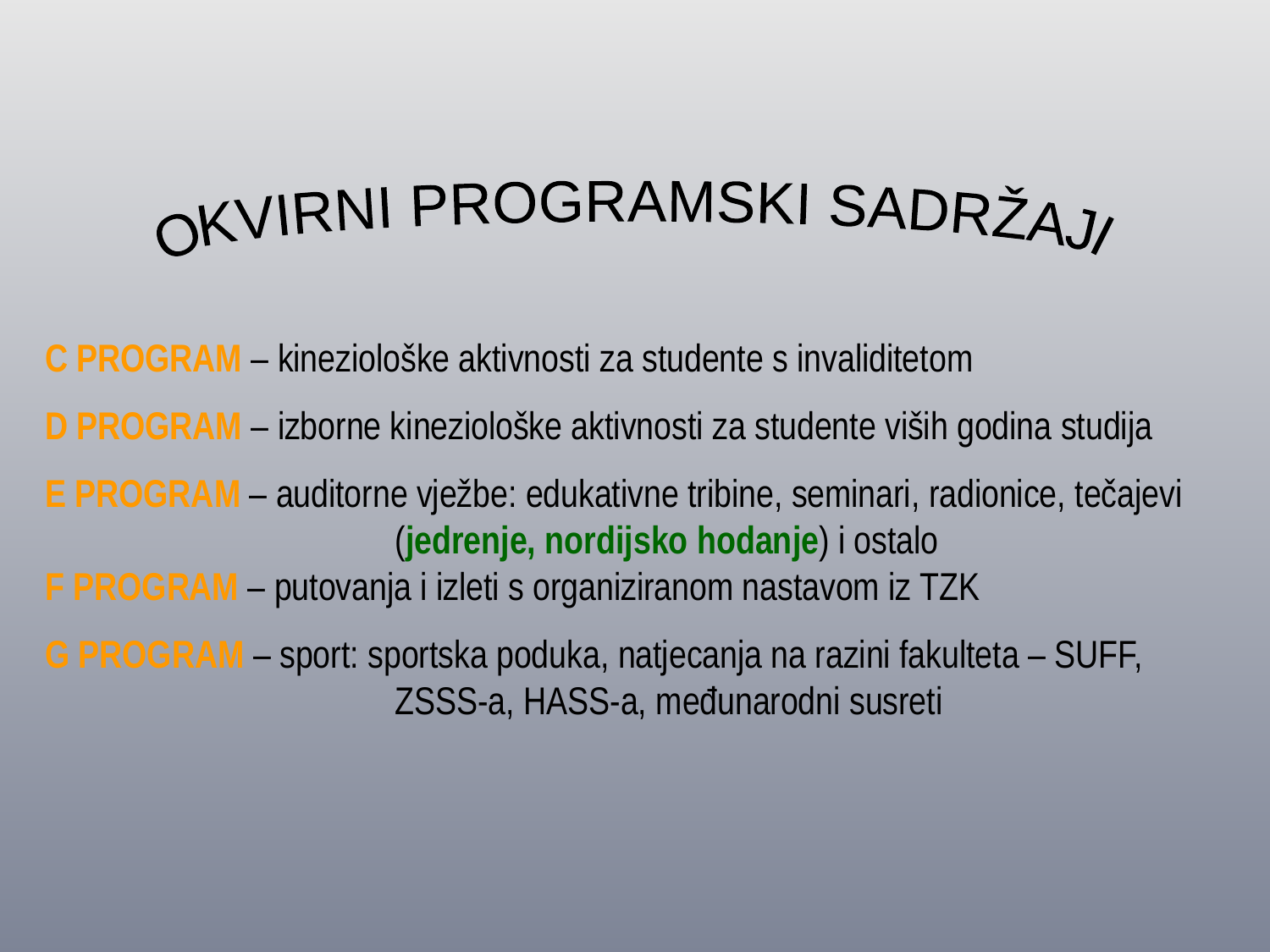

OKVIRNI PROGRAMSKI SADRŽAJI
C PROGRAM – kineziološke aktivnosti za studente s invaliditetom
D PROGRAM – izborne kineziološke aktivnosti za studente viših godina studija
E PROGRAM – auditorne vježbe: edukativne tribine, seminari, radionice, tečajevi
		            (jedrenje, nordijsko hodanje) i ostalo
F PROGRAM – putovanja i izleti s organiziranom nastavom iz TZK
G PROGRAM – sport: sportska poduka, natjecanja na razini fakulteta – SUFF,
		            ZSSS-a, HASS-a, međunarodni susreti